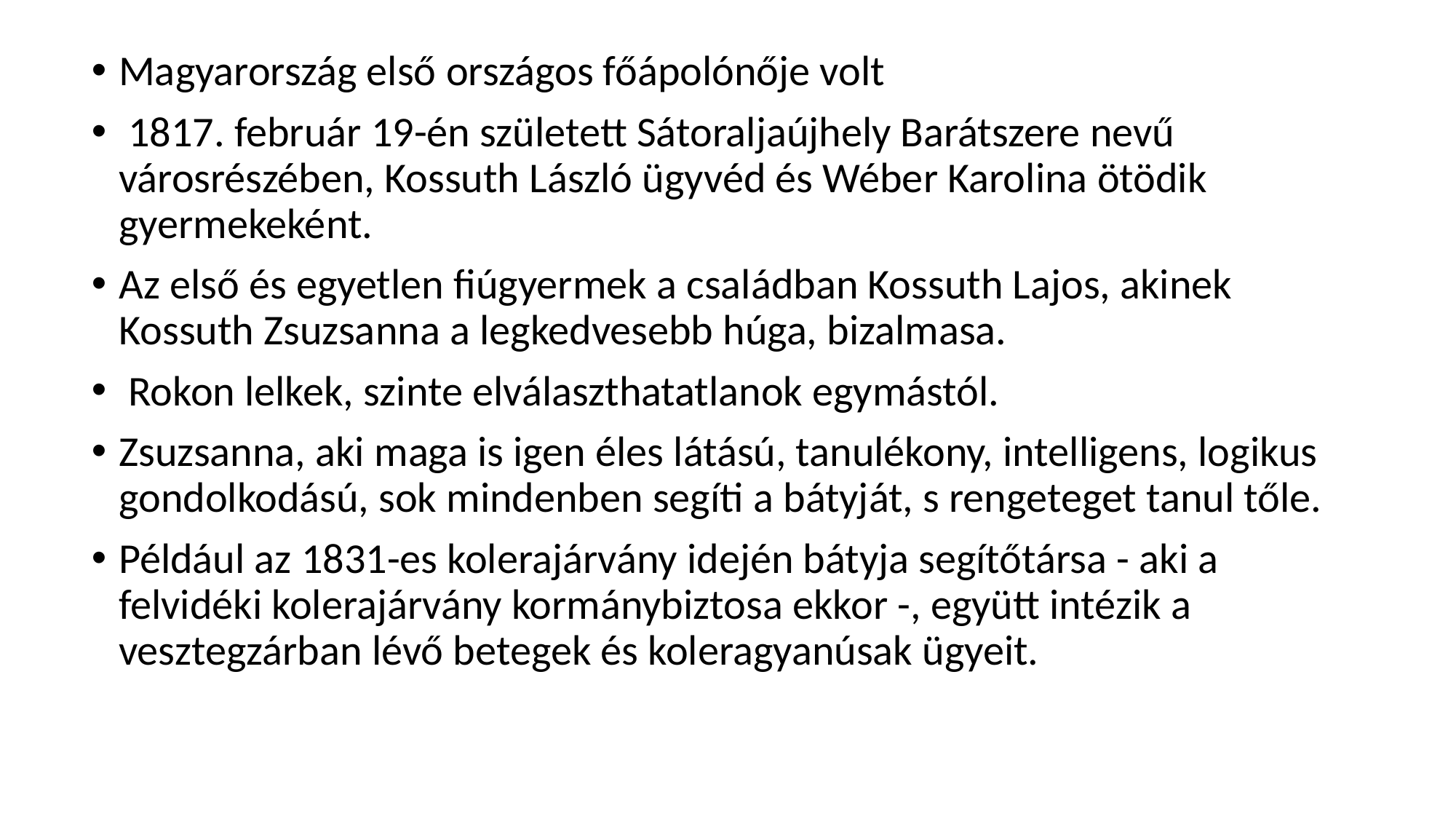

Magyarország első országos főápolónője volt
 1817. február 19-én született Sátoraljaújhely Barátszere nevű városrészében, Kossuth László ügyvéd és Wéber Karolina ötödik gyermekeként.
Az első és egyetlen fiúgyermek a családban Kossuth Lajos, akinek Kossuth Zsuzsanna a legkedvesebb húga, bizalmasa.
 Rokon lelkek, szinte elválaszthatatlanok egymástól.
Zsuzsanna, aki maga is igen éles látású, tanulékony, intelligens, logikus gondolkodású, sok mindenben segíti a bátyját, s rengeteget tanul tőle.
Például az 1831-es kolerajárvány idején bátyja segítőtársa - aki a felvidéki kolerajárvány kormánybiztosa ekkor -, együtt intézik a vesztegzárban lévő betegek és koleragyanúsak ügyeit.
#